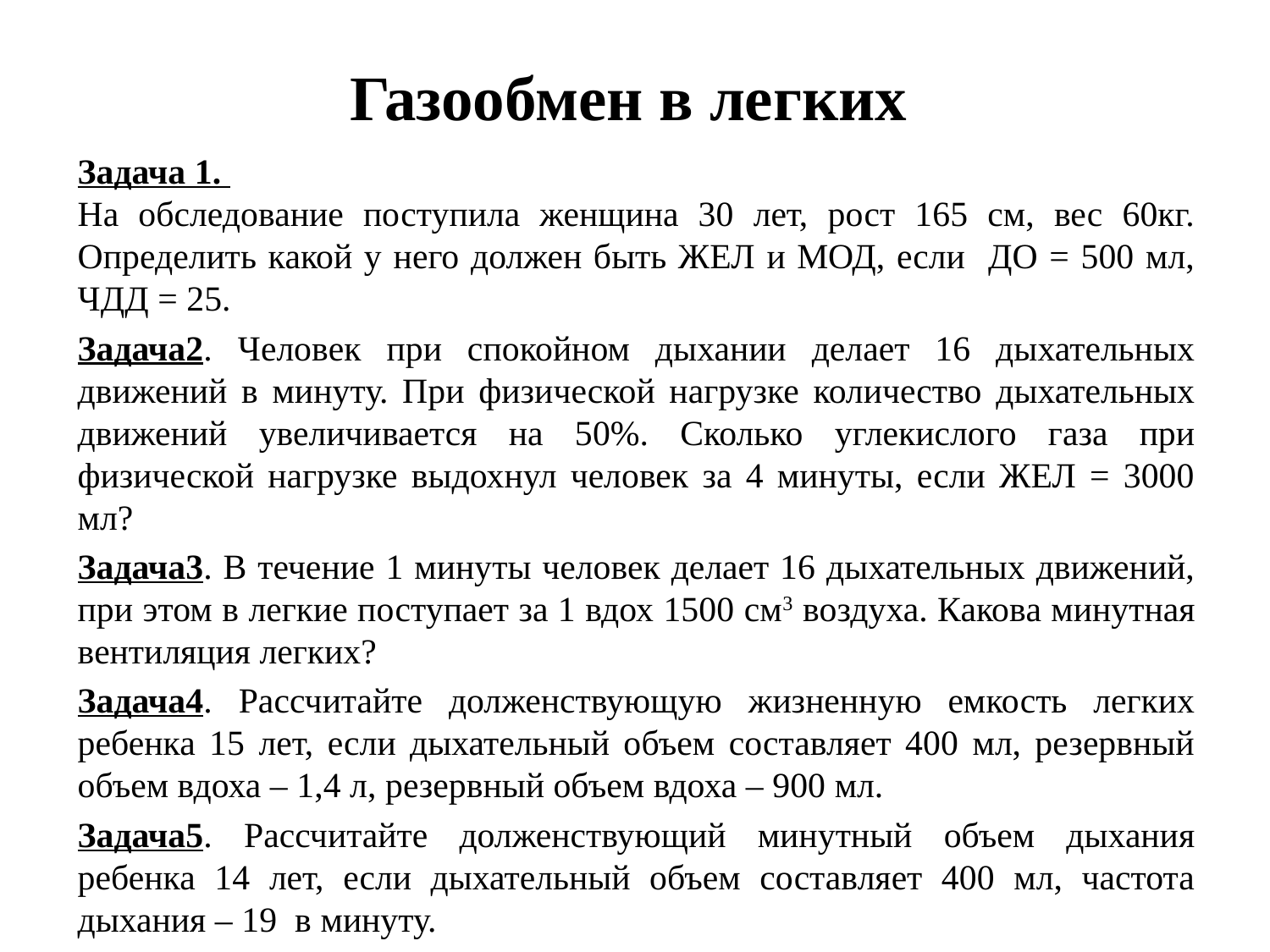

# Газообмен в легких
Задача 1.
На обследование поступила женщина 30 лет, рост 165 см, вес 60кг. Определить какой у него должен быть ЖЕЛ и МОД, если  ДО = 500 мл, ЧДД = 25.
Задача2. Человек при спокойном дыхании делает 16 дыхательных движений в минуту. При физической нагрузке количество дыхательных движений увеличивается на 50%. Сколько углекислого газа при физической нагрузке выдохнул человек за 4 минуты, если ЖЕЛ = 3000 мл?
Задача3. В течение 1 минуты человек делает 16 дыхательных движений, при этом в легкие поступает за 1 вдох 1500 см3 воздуха. Какова минутная вентиляция легких?
Задача4. Рассчитайте долженствующую жизненную емкость легких ребенка 15 лет, если дыхательный объем составляет 400 мл, резервный объем вдоха – 1,4 л, резервный объем вдоха – 900 мл.
Задача5. Рассчитайте долженствующий минутный объем дыхания ребенка 14 лет, если дыхательный объем составляет 400 мл, частота дыхания – 19  в минуту.